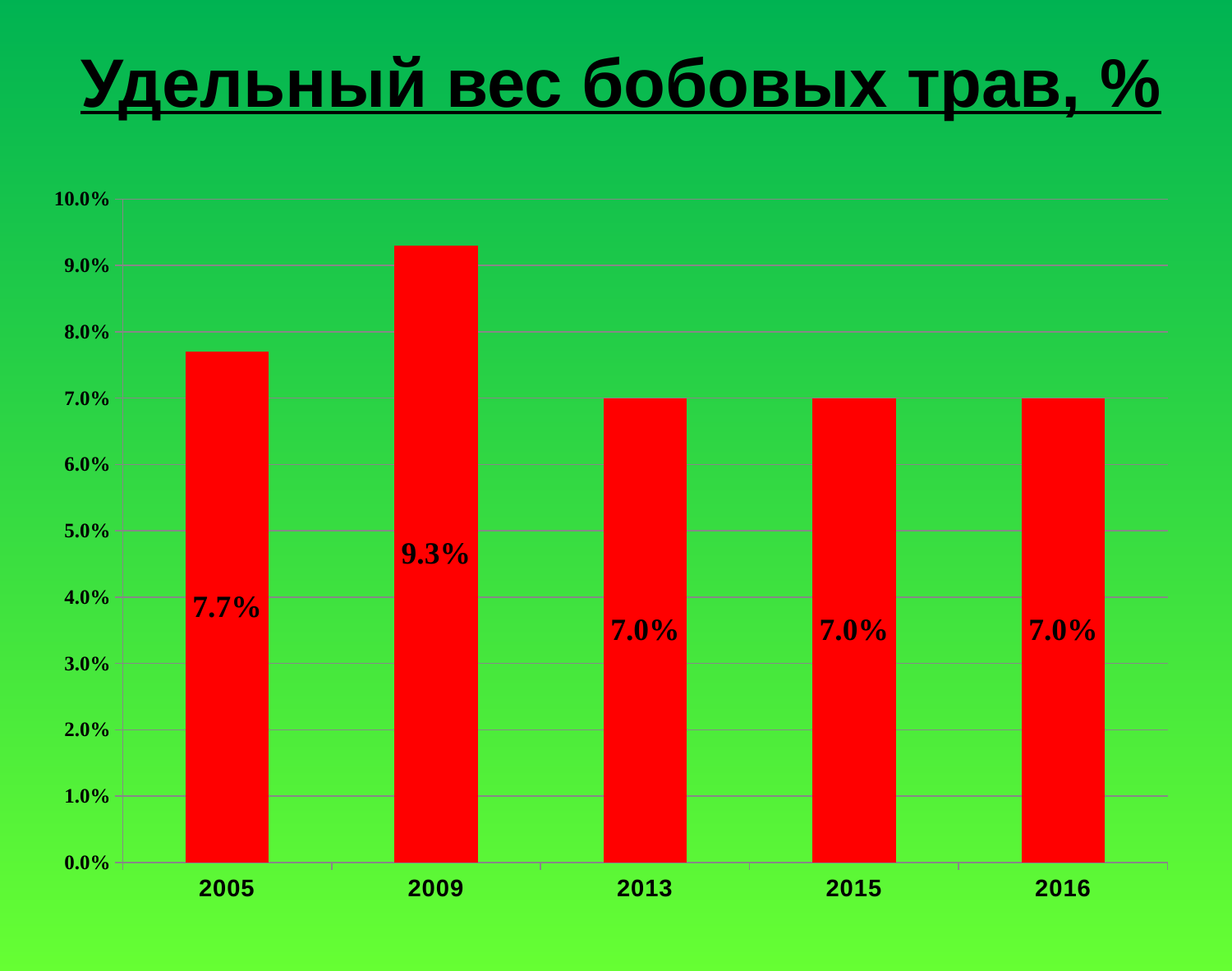

# Удельный вес бобовых трав, %

### Chart

| Category |  |
|---|---|
| 2005 | 0.077 |
| 2009 | 0.09300000000000005 |
| 2013 | 0.07000000000000002 |
| 2015 | 0.07000000000000002 |
| 2016 | 0.07000000000000002 |